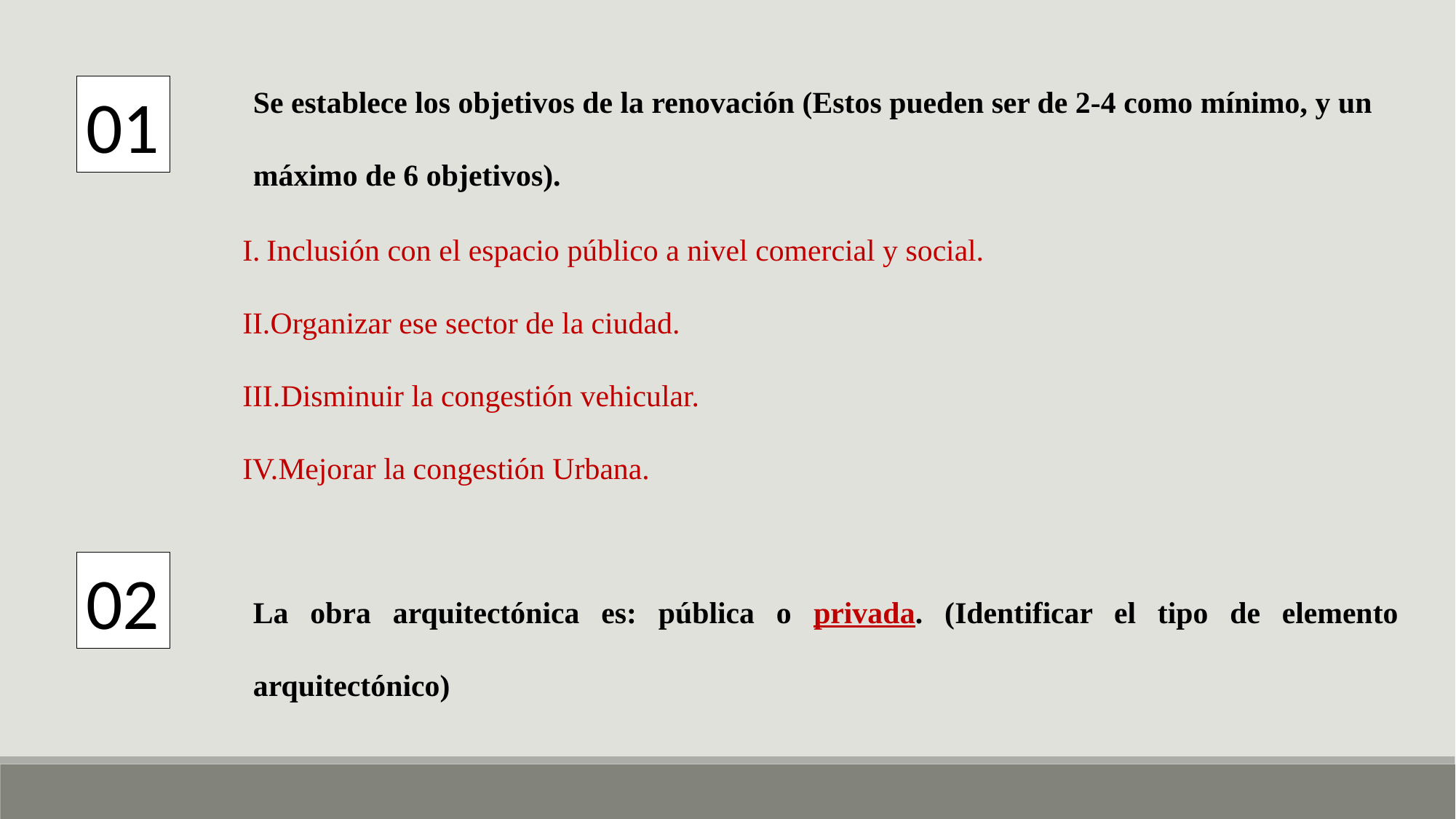

Se establece los objetivos de la renovación (Estos pueden ser de 2-4 como mínimo, y un máximo de 6 objetivos).
01
Inclusión con el espacio público a nivel comercial y social.
Organizar ese sector de la ciudad.
Disminuir la congestión vehicular.
Mejorar la congestión Urbana.
02
La obra arquitectónica es: pública o privada. (Identificar el tipo de elemento arquitectónico)